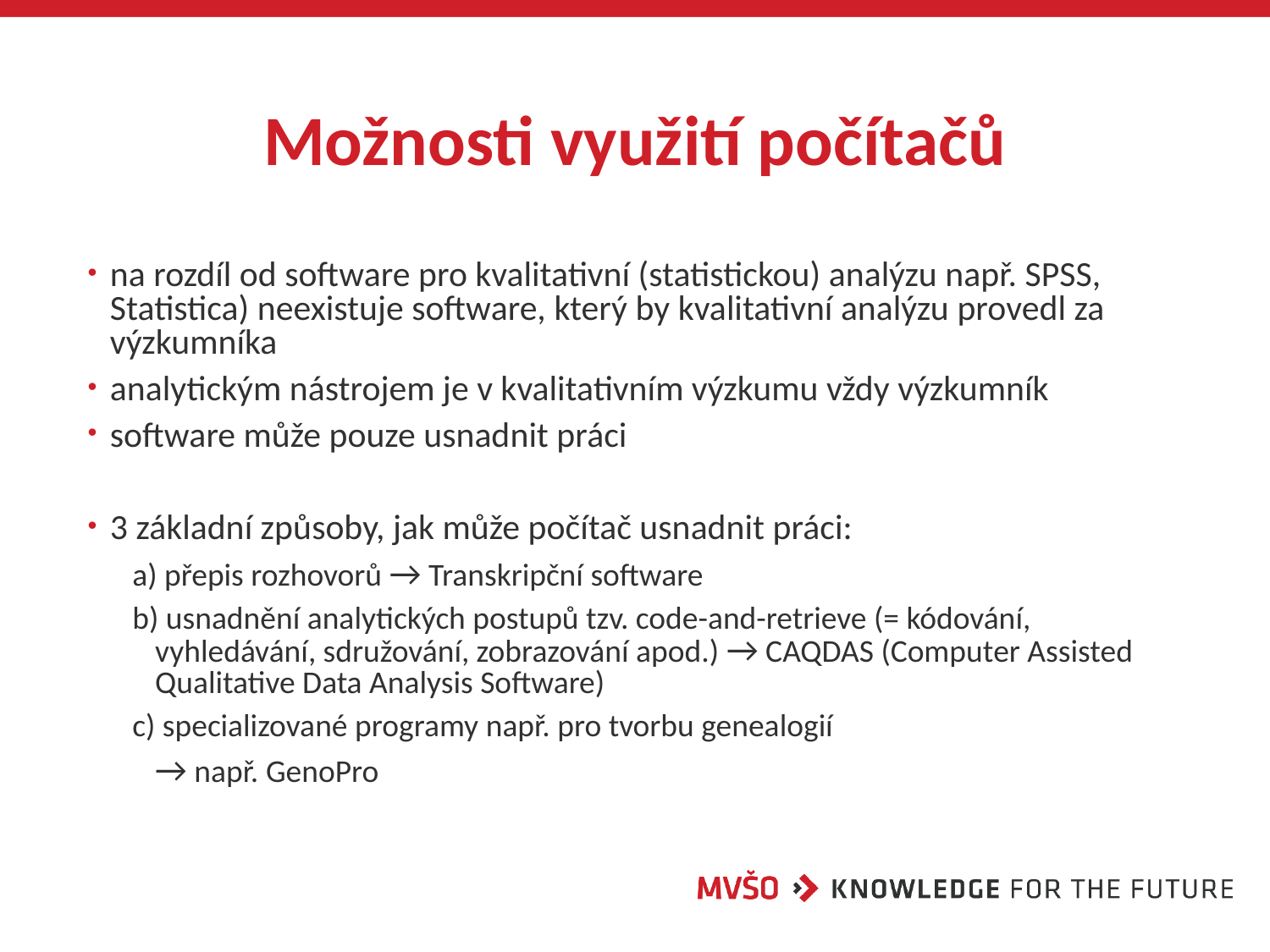

# Možnosti využití počítačů
na rozdíl od software pro kvalitativní (statistickou) analýzu např. SPSS, Statistica) neexistuje software, který by kvalitativní analýzu provedl za výzkumníka
analytickým nástrojem je v kvalitativním výzkumu vždy výzkumník
software může pouze usnadnit práci

3 základní způsoby, jak může počítač usnadnit práci:
a) přepis rozhovorů → Transkripční software
b) usnadnění analytických postupů tzv. code-and-retrieve (= kódování, vyhledávání, sdružování, zobrazování apod.) → CAQDAS (Computer Assisted Qualitative Data Analysis Software)
c) specializované programy např. pro tvorbu genealogií
	→ např. GenoPro